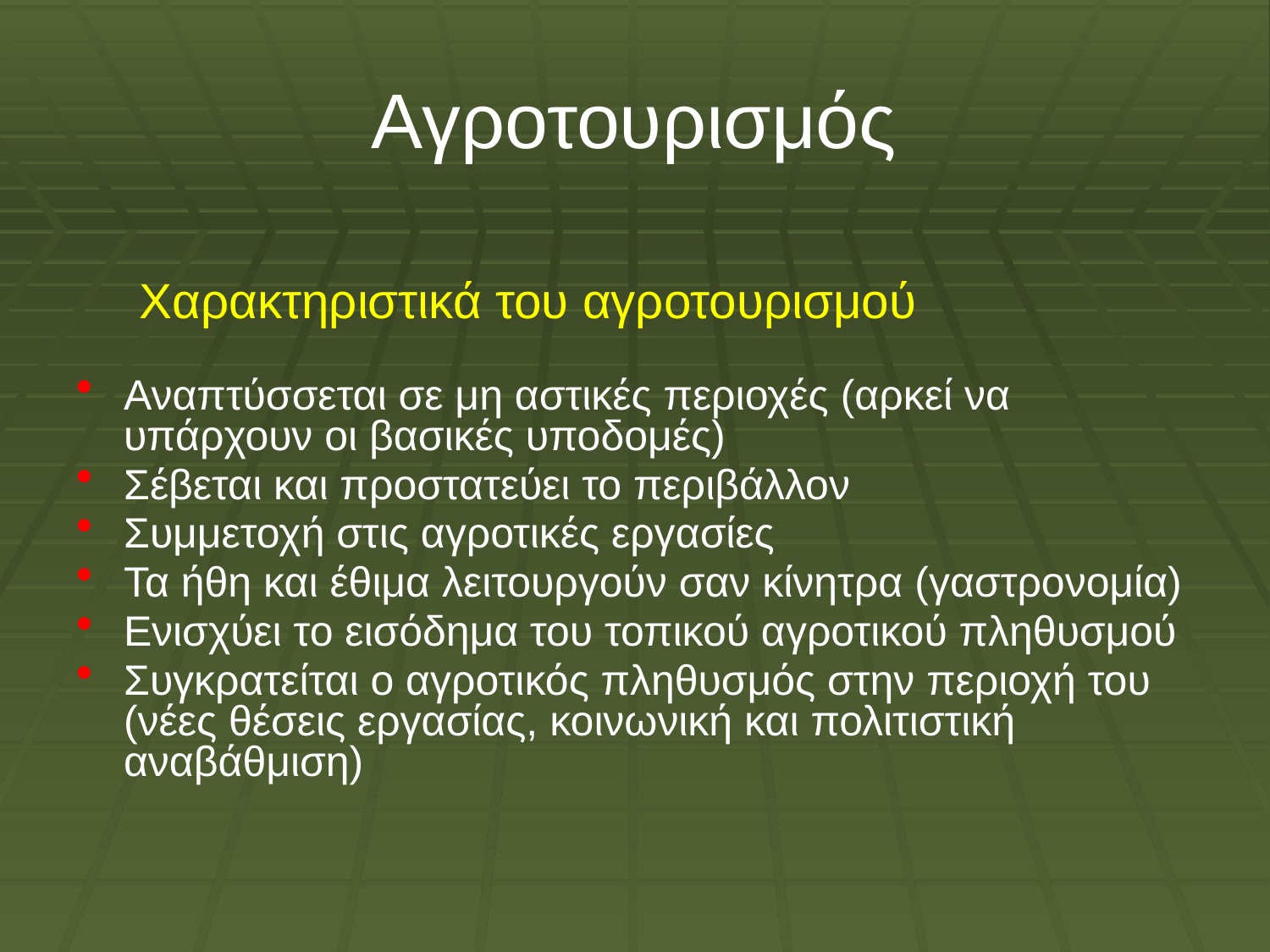

# Αγροτουρισμός

Χαρακτηριστικά του αγροτουρισμού

Αναπτύσσεται σε μη αστικές περιοχές (αρκεί να υπάρχουν οι βασικές υποδομές)
Σέβεται και προστατεύει το περιβάλλον
Συμμετοχή στις αγροτικές εργασίες
Τα ήθη και έθιμα λειτουργούν σαν κίνητρα (γαστρονομία)
Ενισχύει το εισόδημα του τοπικού αγροτικού πληθυσμού
Συγκρατείται ο αγροτικός πληθυσμός στην περιοχή του (νέες θέσεις εργασίας, κοινωνική και πολιτιστική αναβάθμιση)